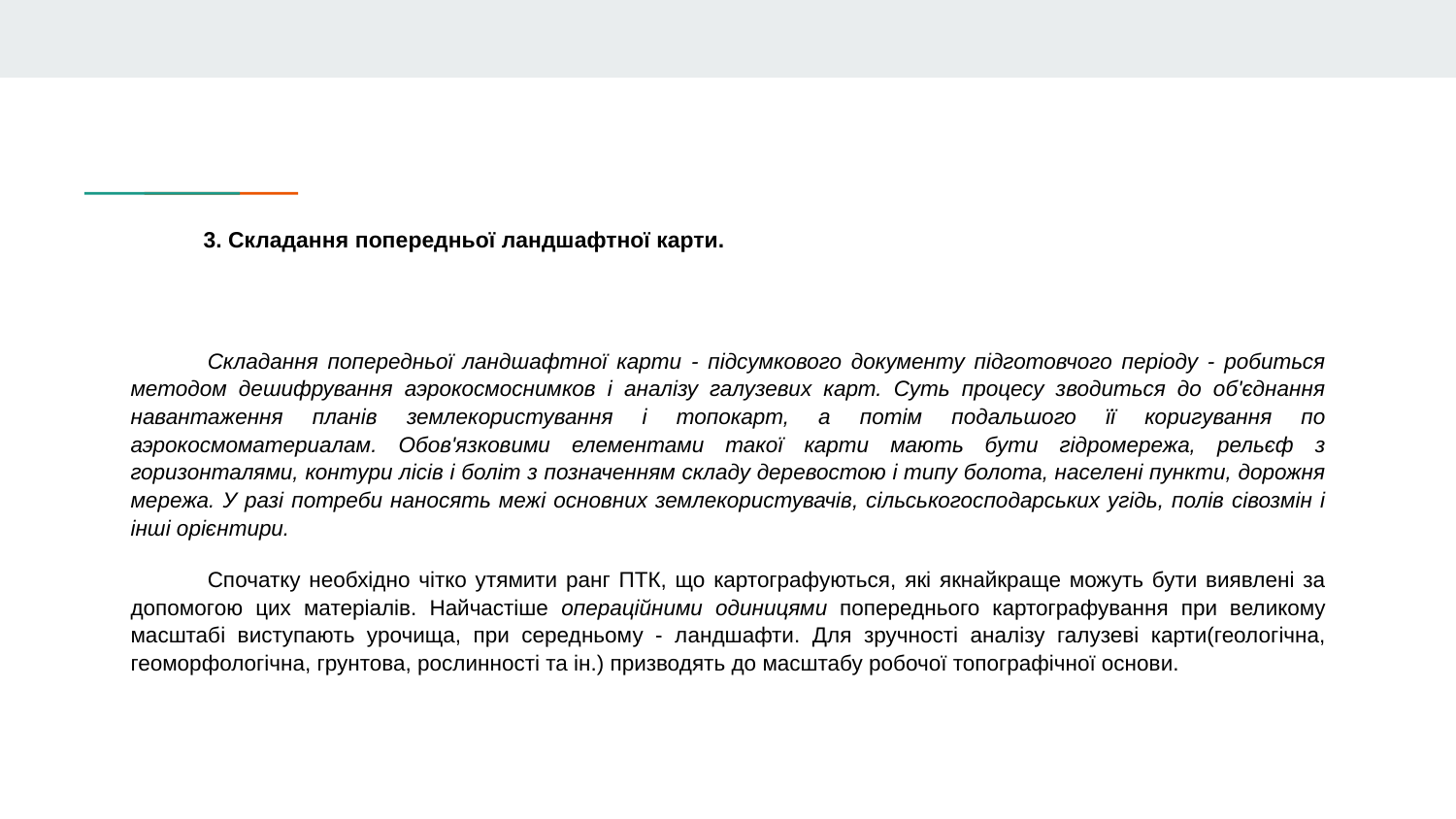

# 3. Складання попередньої ландшафтної карти.
Складання попередньої ландшафтної карти - підсумкового документу підготовчого періоду - робиться методом дешифрування аэрокосмоснимков і аналізу галузевих карт. Суть процесу зводиться до об'єднання навантаження планів землекористування і топокарт, а потім подальшого її коригування по аэрокосмоматериалам. Обов'язковими елементами такої карти мають бути гідромережа, рельєф з горизонталями, контури лісів і боліт з позначенням складу деревостою і типу болота, населені пункти, дорожня мережа. У разі потреби наносять межі основних землекористувачів, сільськогосподарських угідь, полів сівозмін і інші орієнтири.
Спочатку необхідно чітко утямити ранг ПТК, що картографуються, які якнайкраще можуть бути виявлені за допомогою цих матеріалів. Найчастіше операційними одиницями попереднього картографування при великому масштабі виступають урочища, при середньому - ландшафти. Для зручності аналізу галузеві карти(геологічна, геоморфологічна, грунтова, рослинності та ін.) призводять до масштабу робочої топографічної основи.